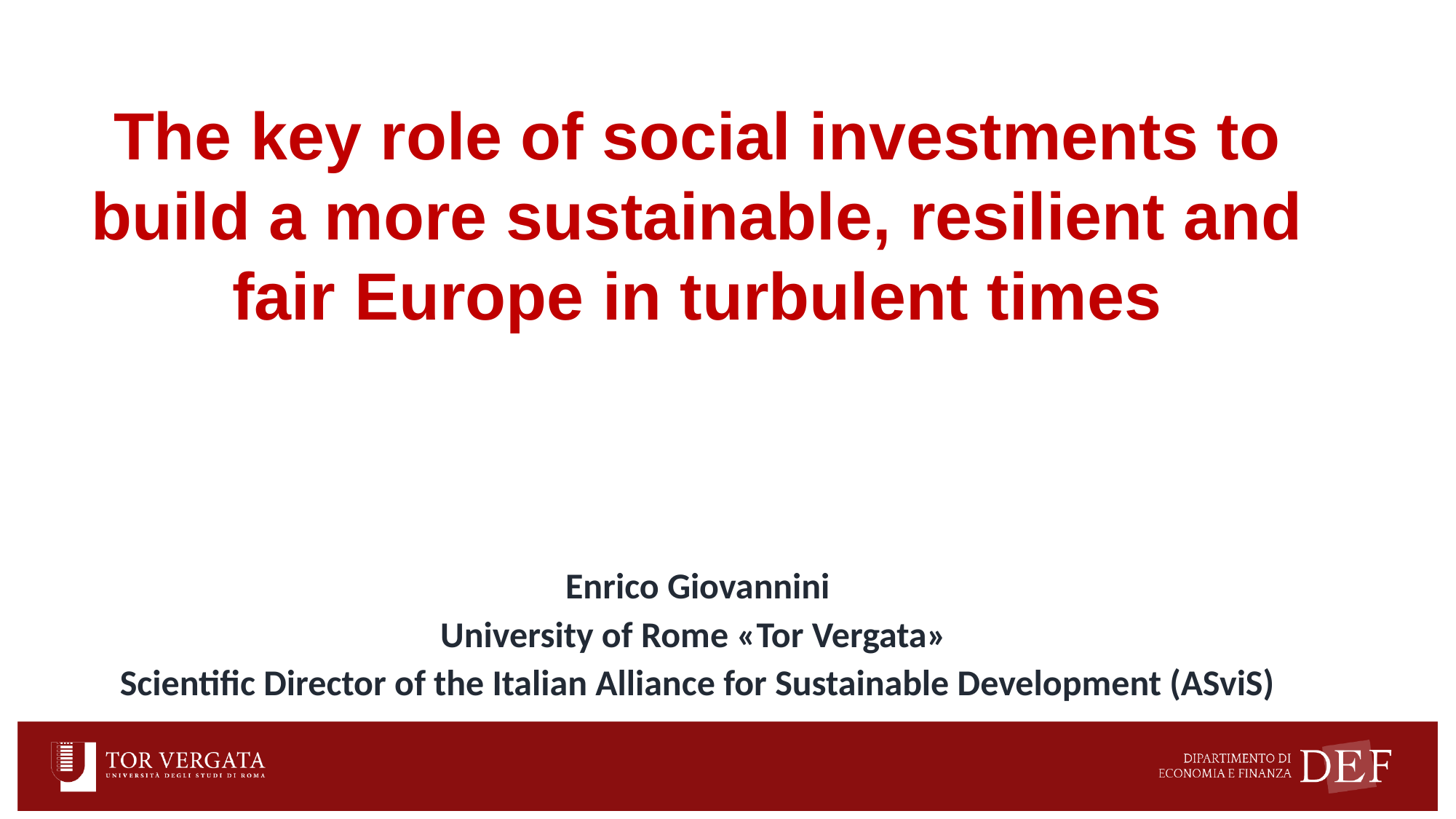

The key role of social investments to build a more sustainable, resilient and fair Europe in turbulent times

Enrico Giovannini
University of Rome «Tor Vergata»
Scientific Director of the Italian Alliance for Sustainable Development (ASviS)